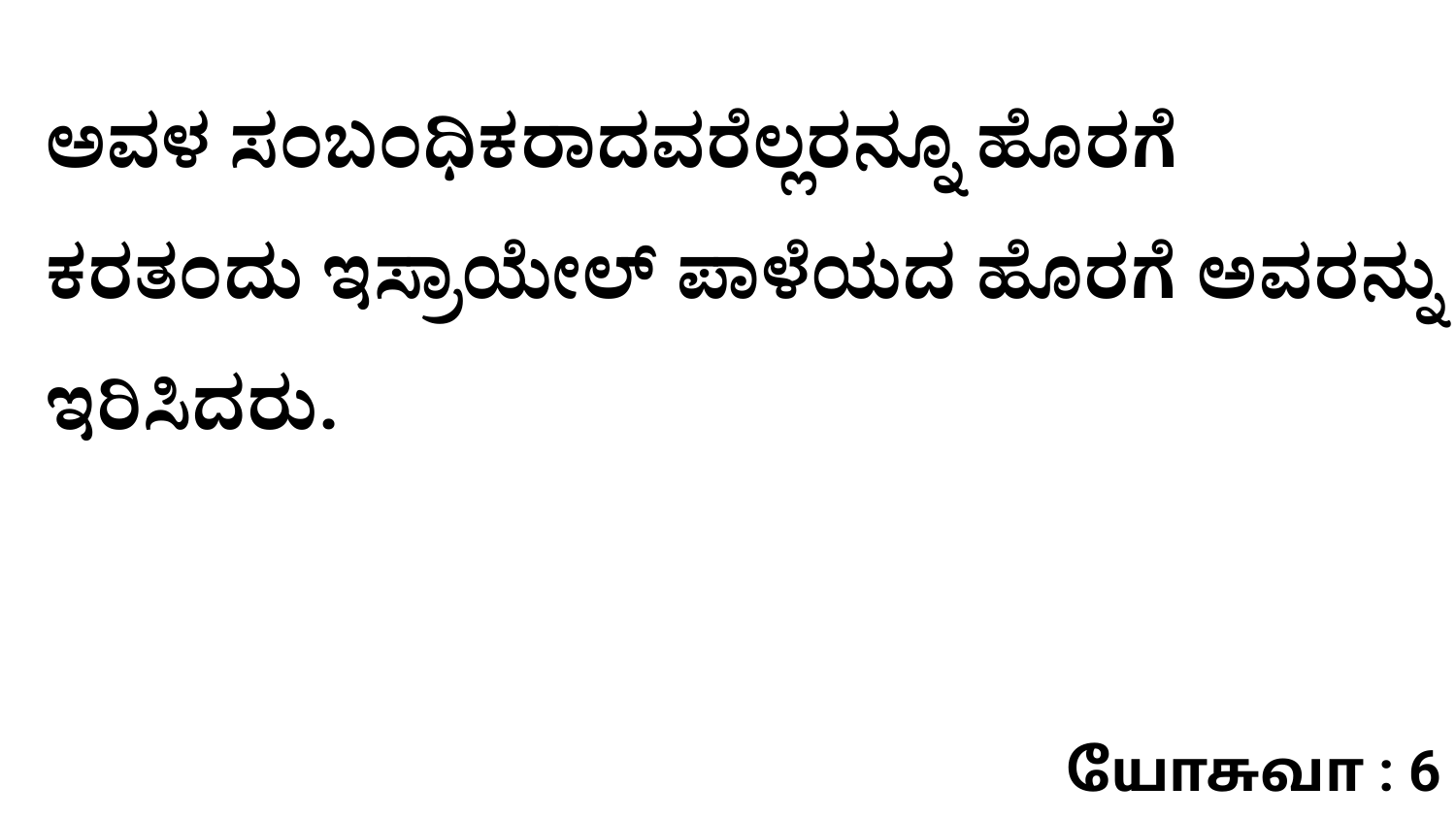

ಅವಳ ಸಂಬಂಧಿಕರಾದವರೆಲ್ಲರನ್ನೂ ಹೊರಗೆ ಕರತಂದು ಇಸ್ರಾಯೇಲ್‌ ಪಾಳೆಯದ ಹೊರಗೆ ಅವರನ್ನು ಇರಿಸಿದರು.
யோசுவா : 6